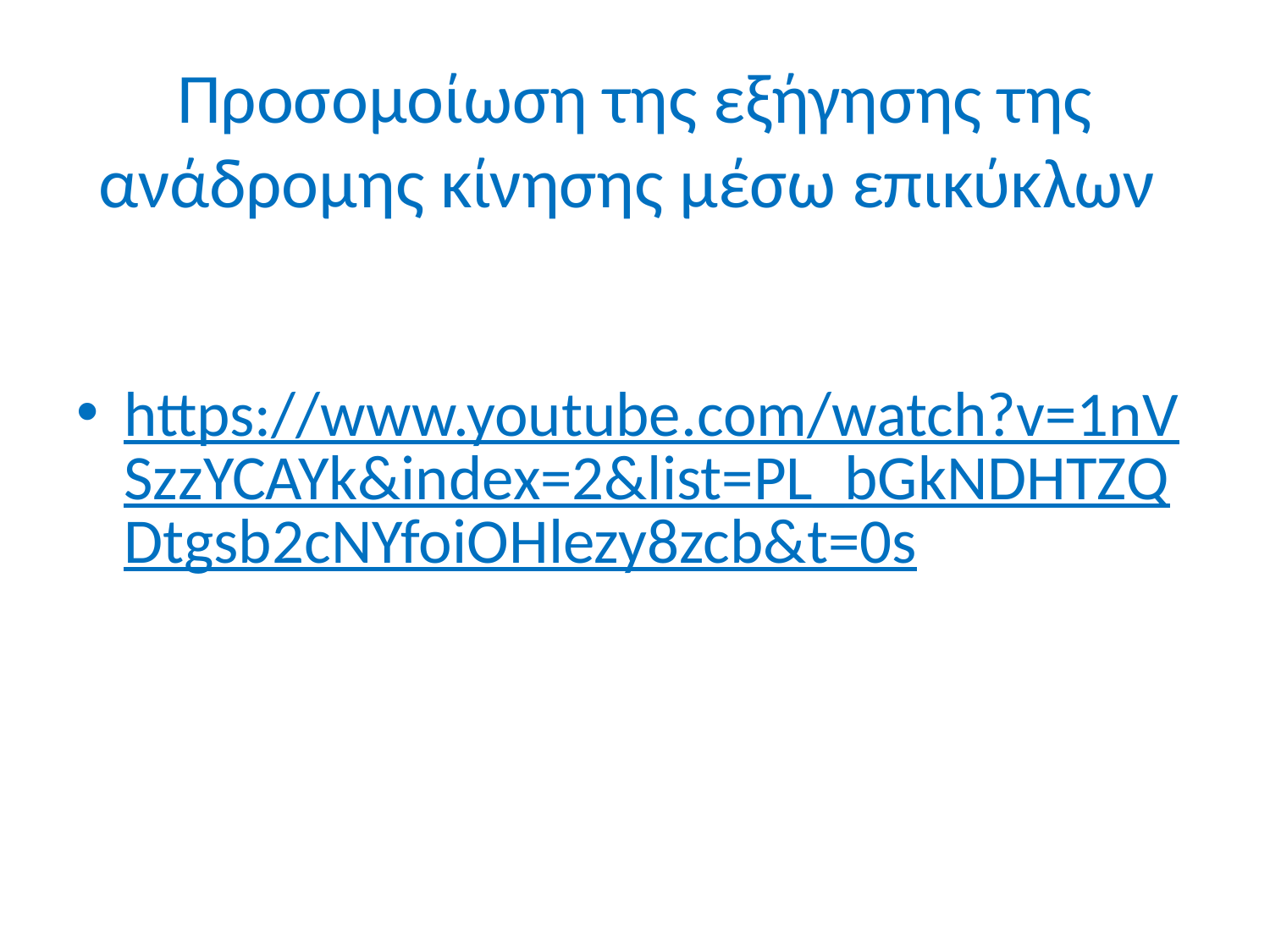

# Προσομοίωση της εξήγησης της ανάδρομης κίνησης μέσω επικύκλων

https://www.youtube.com/watch?v=1nVSzzYCAYk&index=2&list=PL_bGkNDHTZQDtgsb2cNYfoiOHlezy8zcb&t=0s